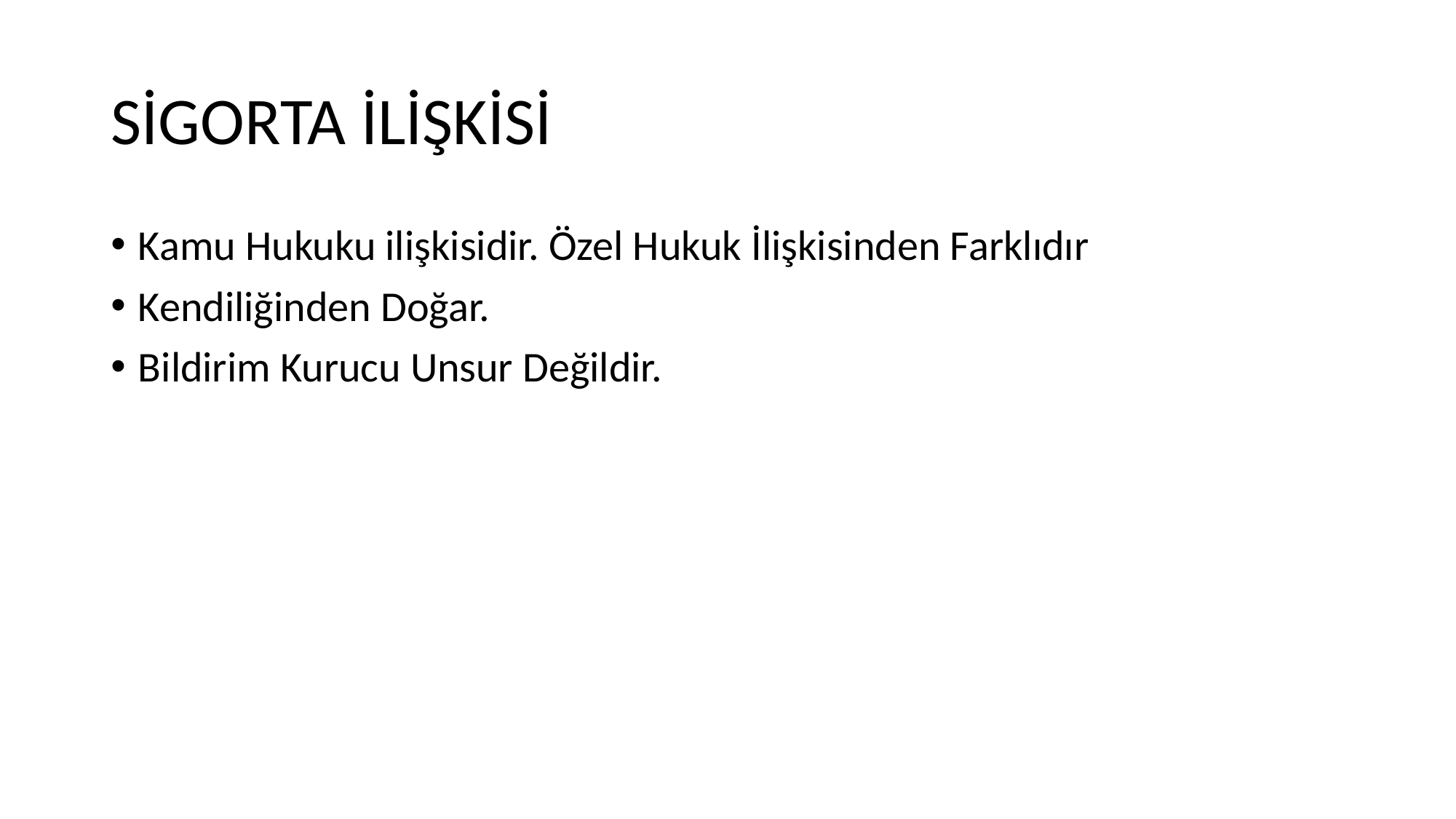

# SİGORTA İLİŞKİSİ
Kamu Hukuku ilişkisidir. Özel Hukuk İlişkisinden Farklıdır
Kendiliğinden Doğar.
Bildirim Kurucu Unsur Değildir.